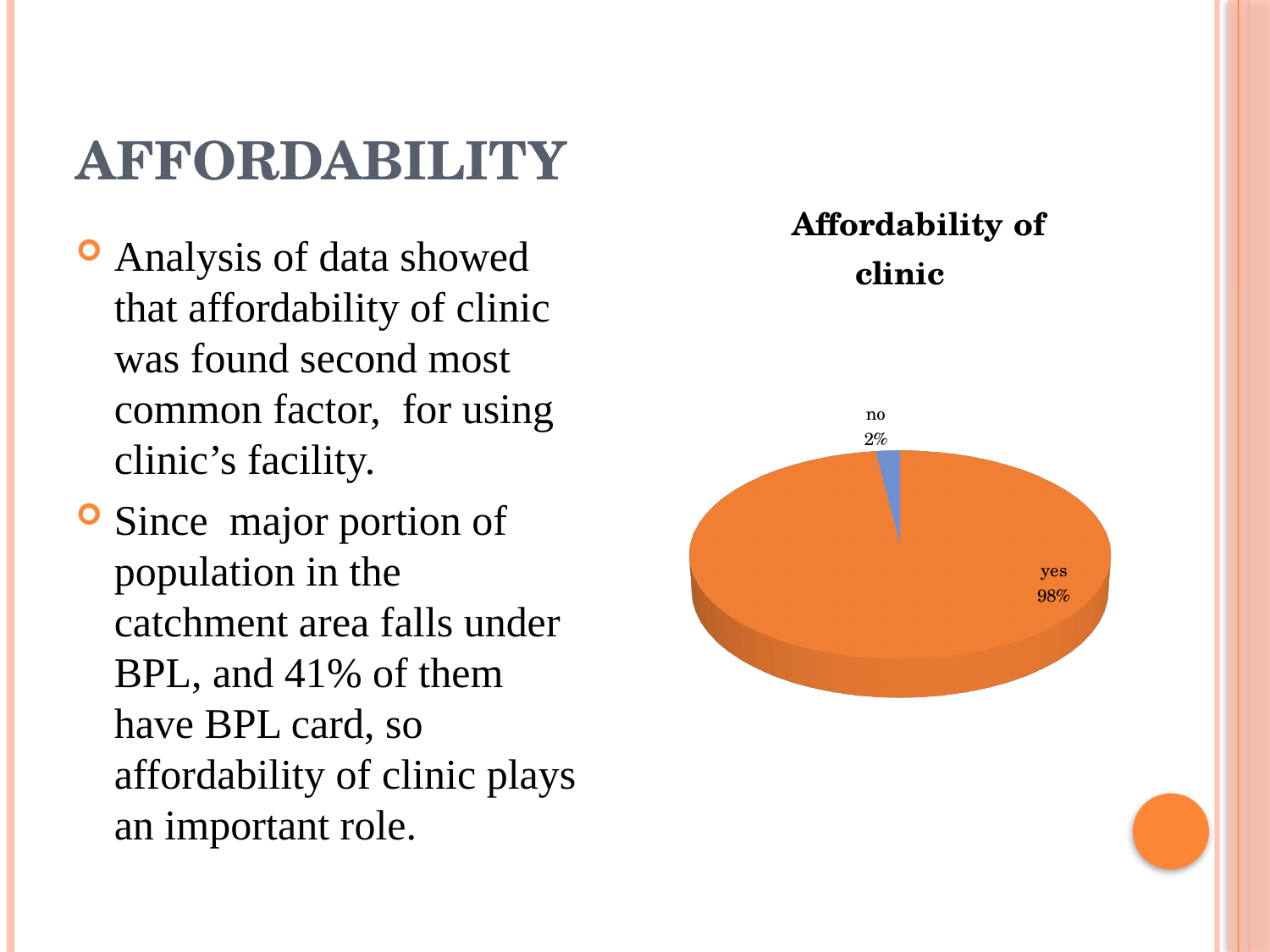

# Affordability

[unsupported chart]

Analysis of data showed that affordability of clinic was found second most common factor,  for using clinic’s facility.
Since  major portion of  population in the catchment area falls under  BPL, and 41% of them have BPL card, so affordability of clinic plays an important role.